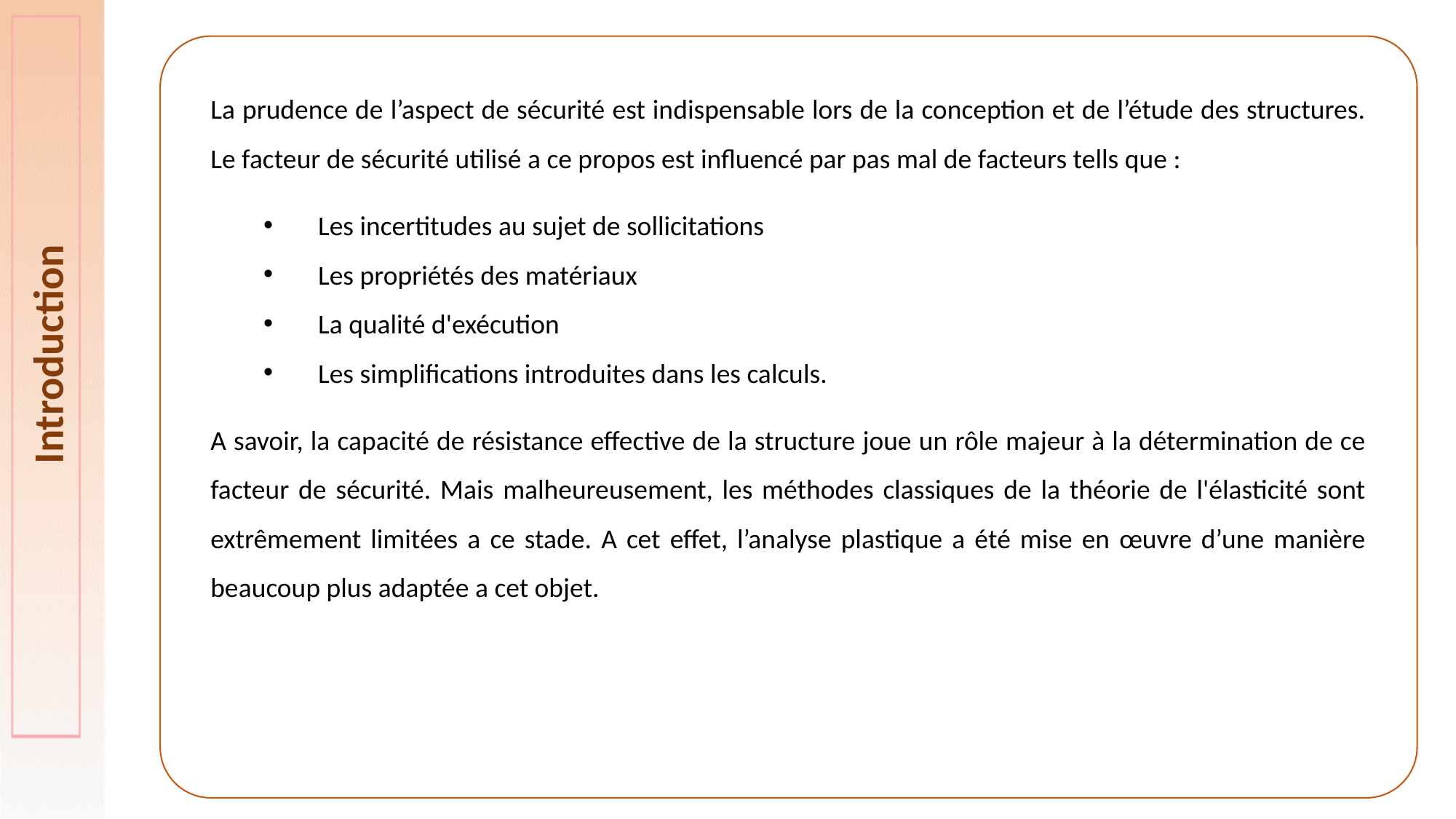

La prudence de l’aspect de sécurité est indispensable lors de la conception et de l’étude des structures. Le facteur de sécurité utilisé a ce propos est influencé par pas mal de facteurs tells que :
Les incertitudes au sujet de sollicitations
Les propriétés des matériaux
La qualité d'exécution
Les simplifications introduites dans les calculs.
A savoir, la capacité de résistance effective de la structure joue un rôle majeur à la détermination de ce facteur de sécurité. Mais malheureusement, les méthodes classiques de la théorie de l'élasticité sont extrêmement limitées a ce stade. A cet effet, l’analyse plastique a été mise en œuvre d’une manière beaucoup plus adaptée a cet objet.
Introduction